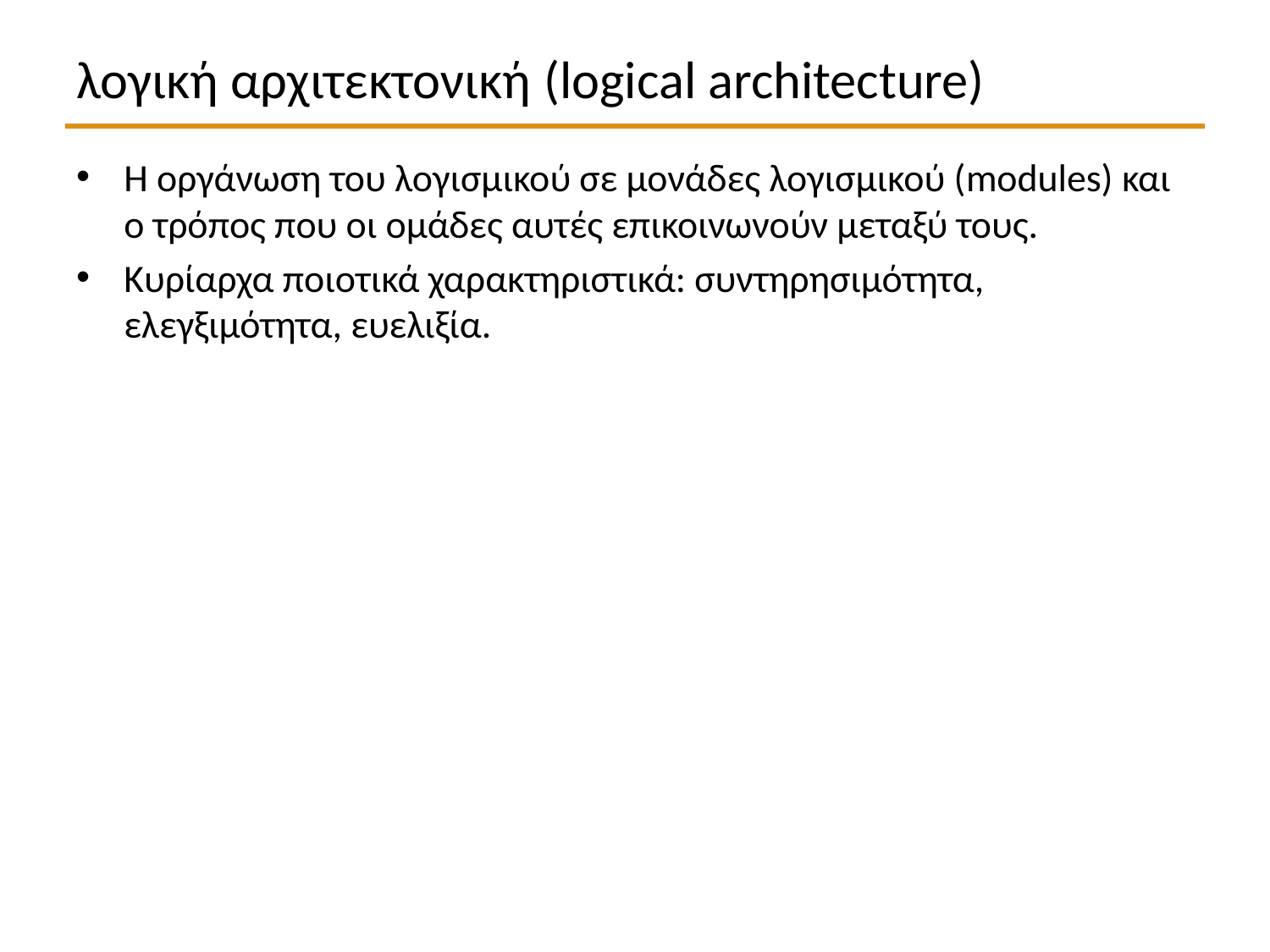

# λογική αρχιτεκτονική (logical architecture)
Η οργάνωση του λογισμικού σε μονάδες λογισμικού (modules) και ο τρόπος που οι ομάδες αυτές επικοινωνούν μεταξύ τους.
Κυρίαρχα ποιοτικά χαρακτηριστικά: συντηρησιμότητα, ελεγξιμότητα, ευελιξία.